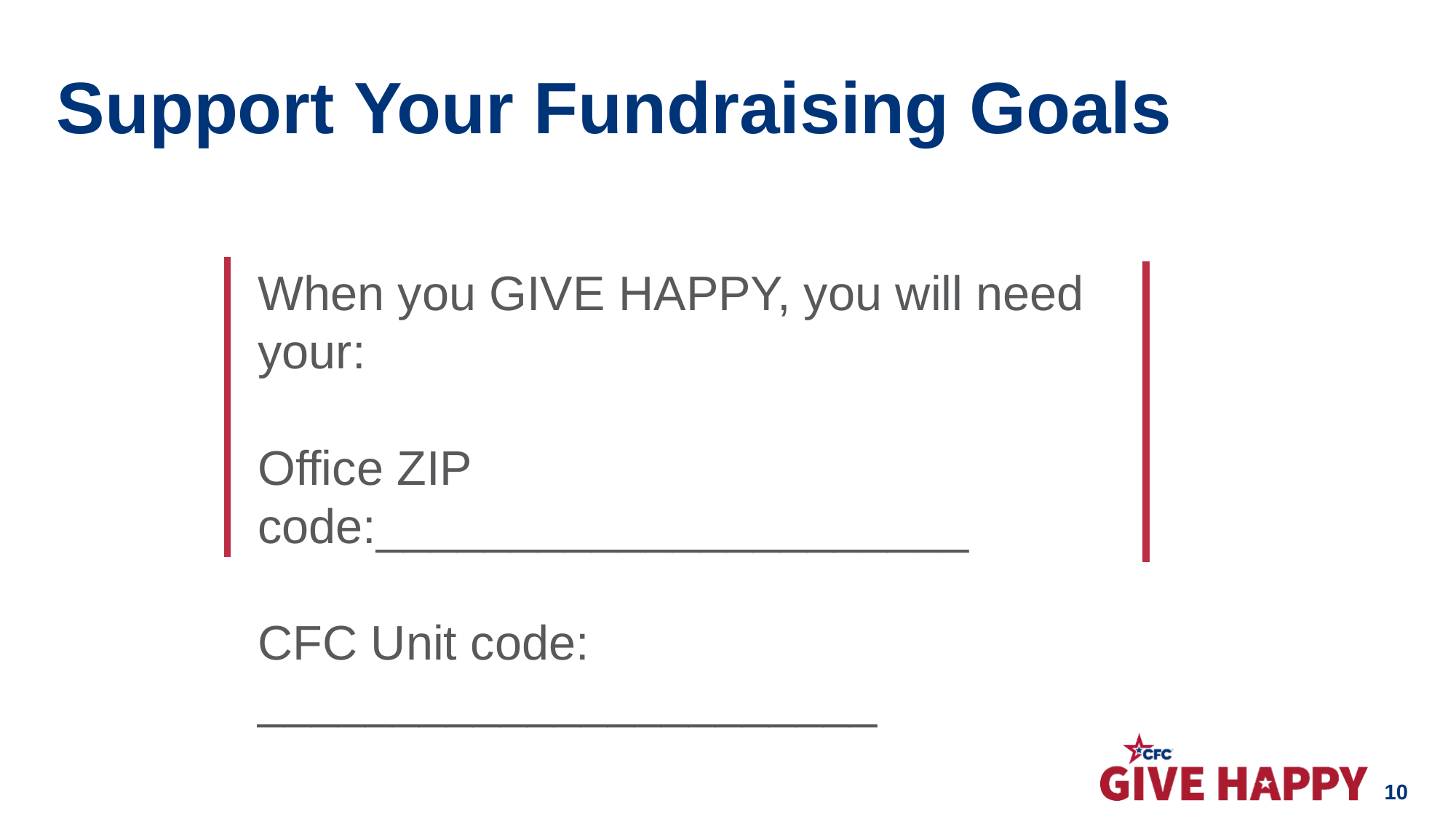

# Support Your Fundraising Goals
When you GIVE HAPPY, you will need your:

Office ZIP code:______________________

CFC Unit code: _______________________